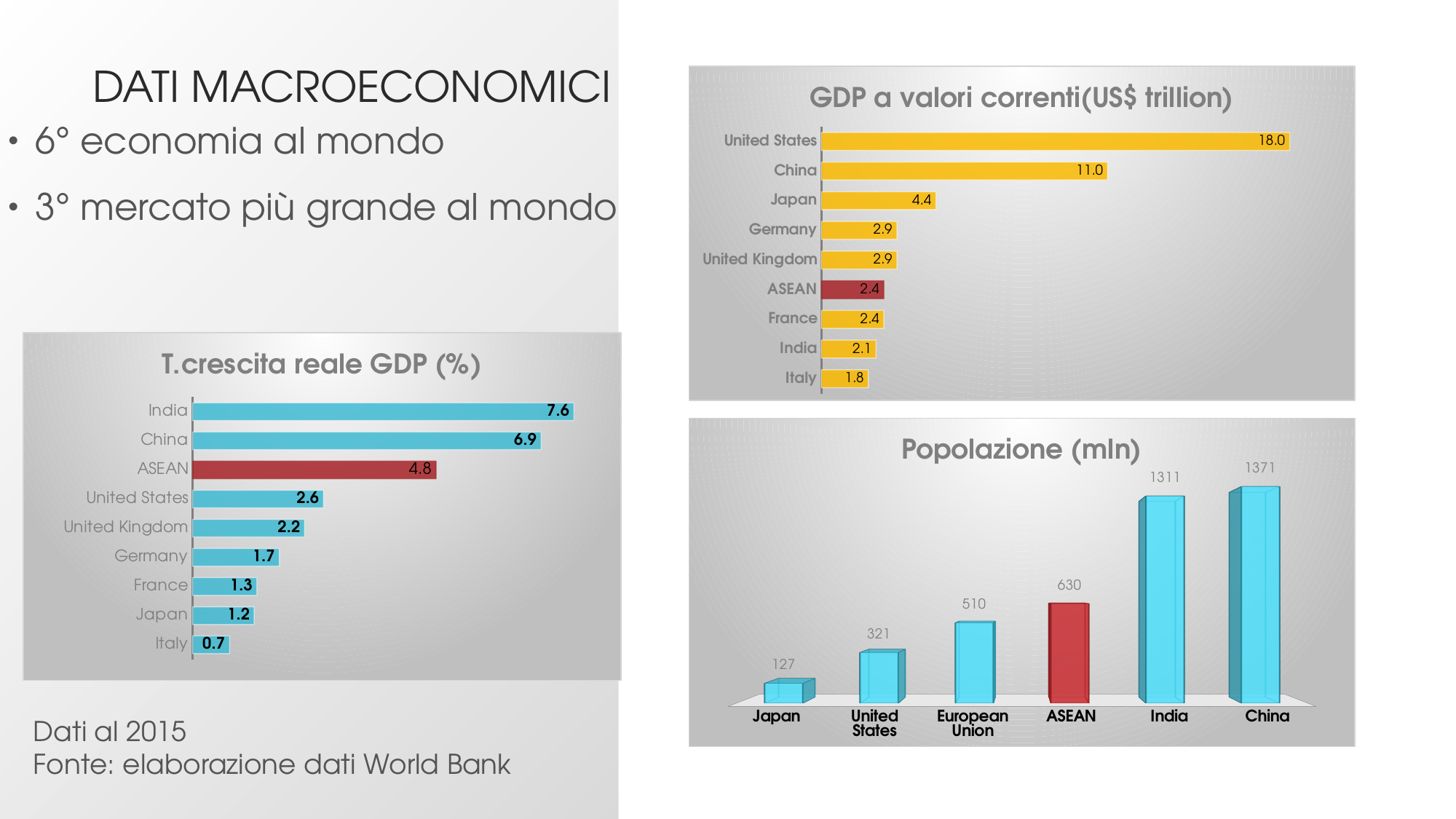

# Dati macroeconomici

### Chart: GDP a valori correnti(US$ trillion)

| Category |  |
|---|---|
| Italy | 1.8 |
| India | 2.1 |
| France | 2.4 |
| ASEAN | 2.4 |
| United Kingdom | 2.9 |
| Germany | 2.9 |
| Japan | 4.4 |
| China | 11.0 |
| United States | 18.0 |
6° economia al mondo
3° mercato più grande al mondo

### Chart: T.crescita reale GDP (%)

| Category |  |
|---|---|
| Italy | 0.7317305613150751 |
| Japan | 1.2194381389459892 |
| France | 1.274180324698932 |
| Germany | 1.7207335002515975 |
| United Kingdom | 2.221502128330627 |
| United States | 2.596148040509732 |
| ASEAN | 4.829740792741633 |
| China | 6.9143301080584365 |
| India | 7.563367179507566 |

[unsupported chart]

Dati al 2015
Fonte: elaborazione dati World Bank